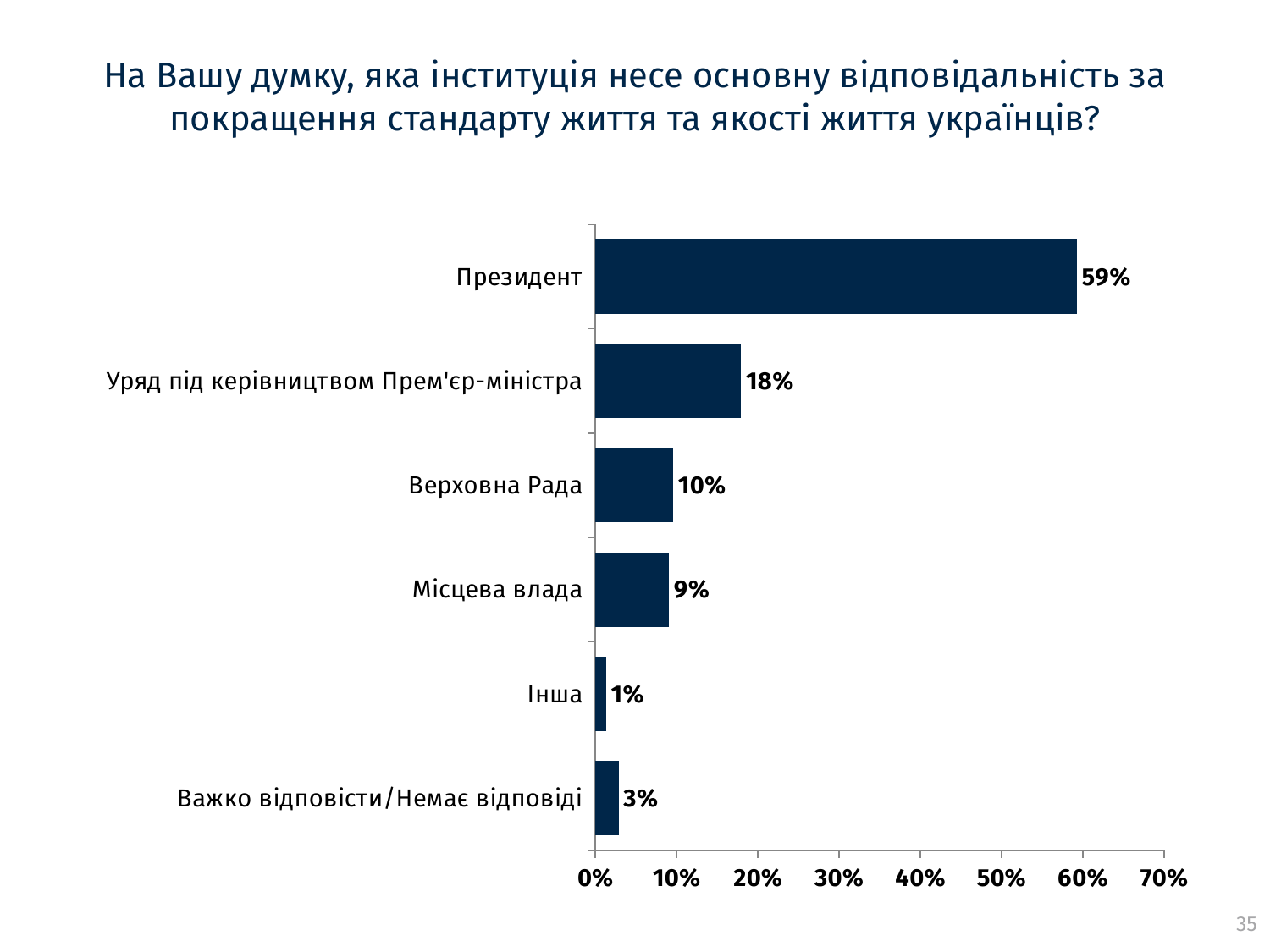

# На Вашу думку, яка інституція несе основну відповідальність за покращення стандарту життя та якості життя українців?

### Chart

| Category | Column1 |
|---|---|
| Важко вiдповiсти/Немає вiдповiдi | 0.0286 |
| Iнша | 0.0132 |
| Мiсцева влада | 0.0904 |
| Верховна Рада | 0.0958 |
| Уряд пiд керiвництвом Прем'єр-мiнiстра | 0.1793 |
| Президент | 0.5926 |
35